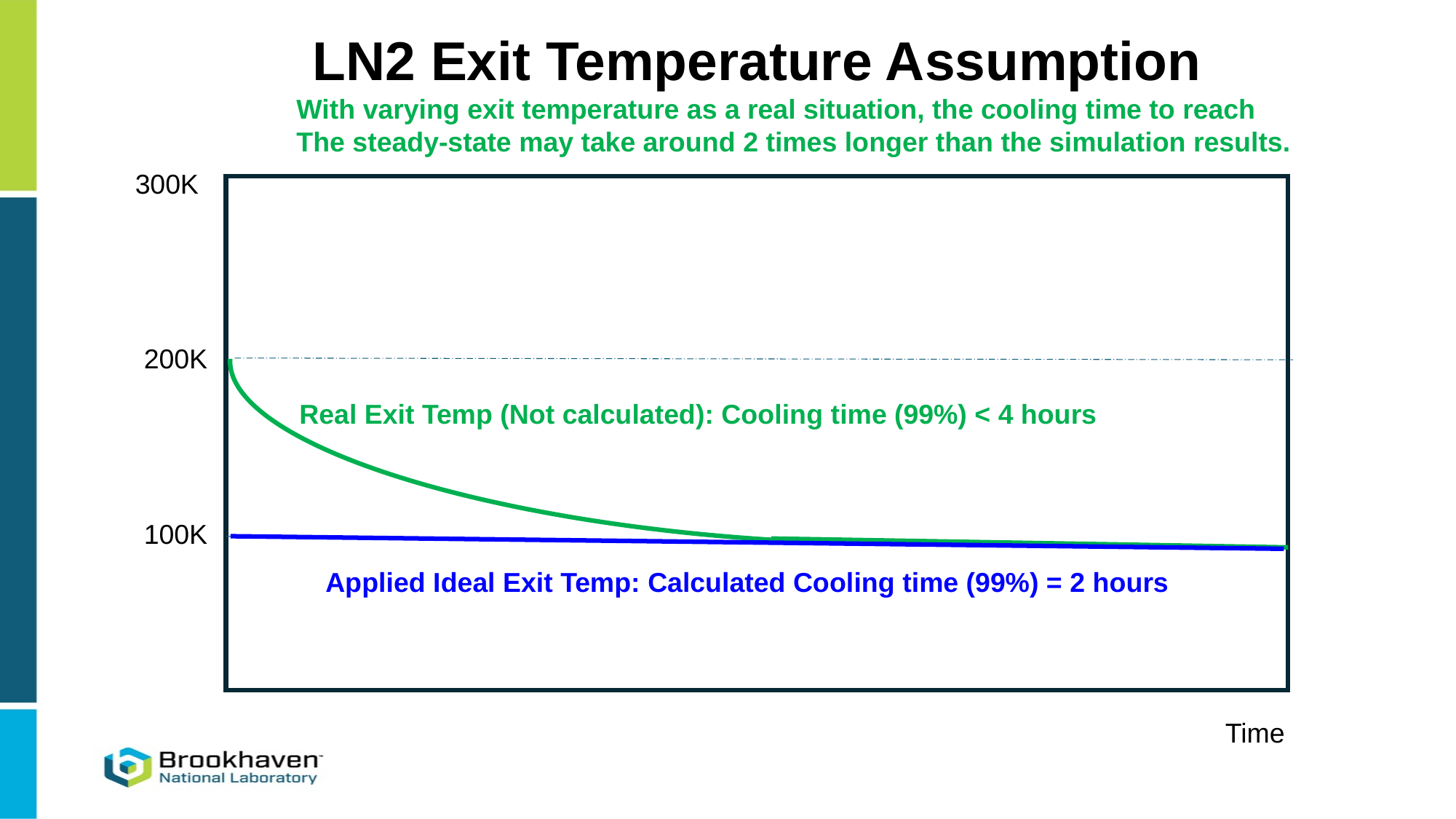

# LN2 Exit Temperature Assumption
With varying exit temperature as a real situation, the cooling time to reach
The steady-state may take around 2 times longer than the simulation results.
300K

200K
Real Exit Temp (Not calculated): Cooling time (99%) < 4 hours
100K
Applied Ideal Exit Temp: Calculated Cooling time (99%) = 2 hours
Time